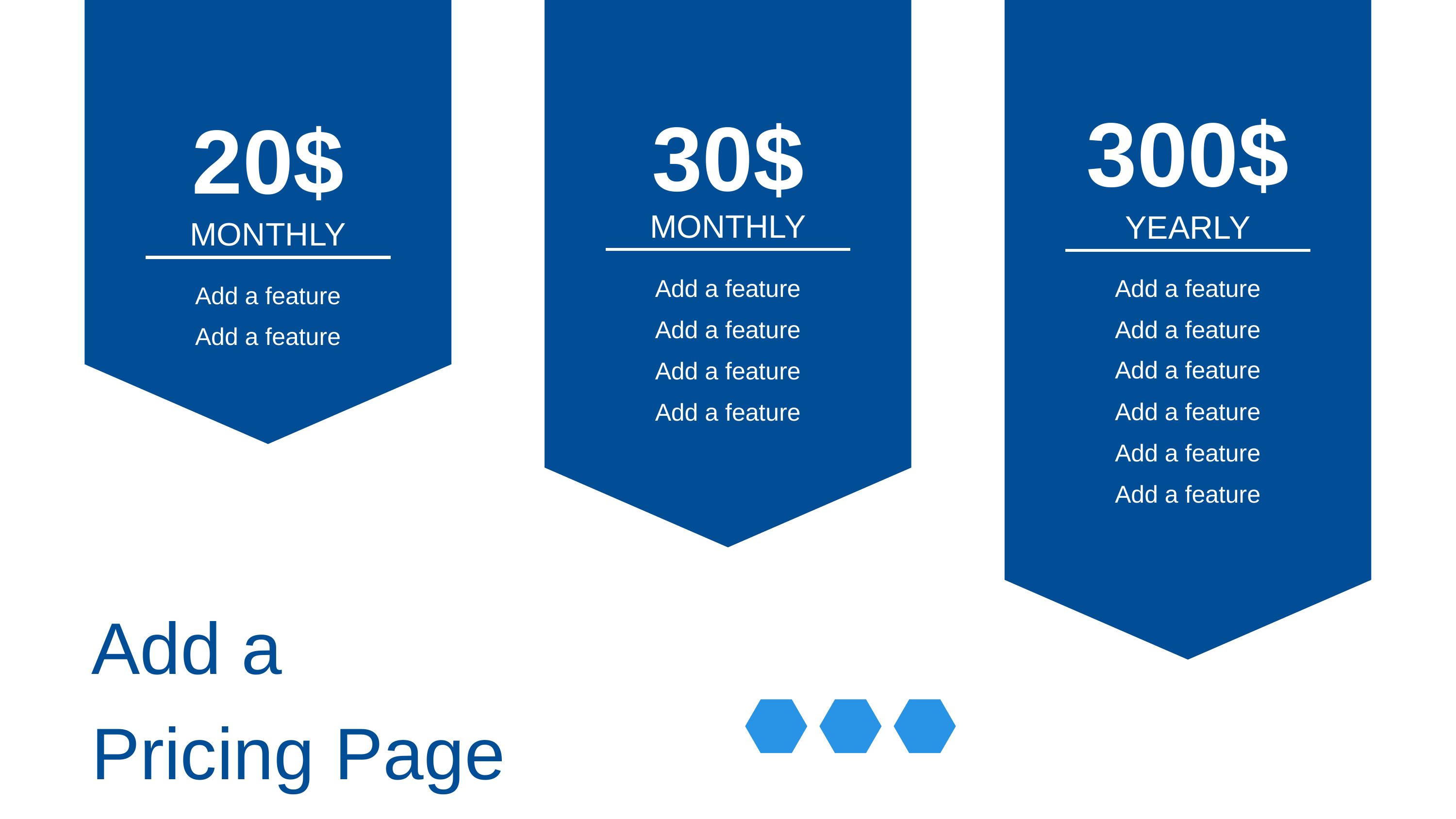

300$
30$
MONTHLY
Add a feature
Add a feature
Add a feature
Add a feature
20$
YEARLY
MONTHLY
Add a feature
Add a feature
Add a feature
Add a feature
Add a feature
Add a feature
Add a feature
Add a feature
Add a
Pricing Page